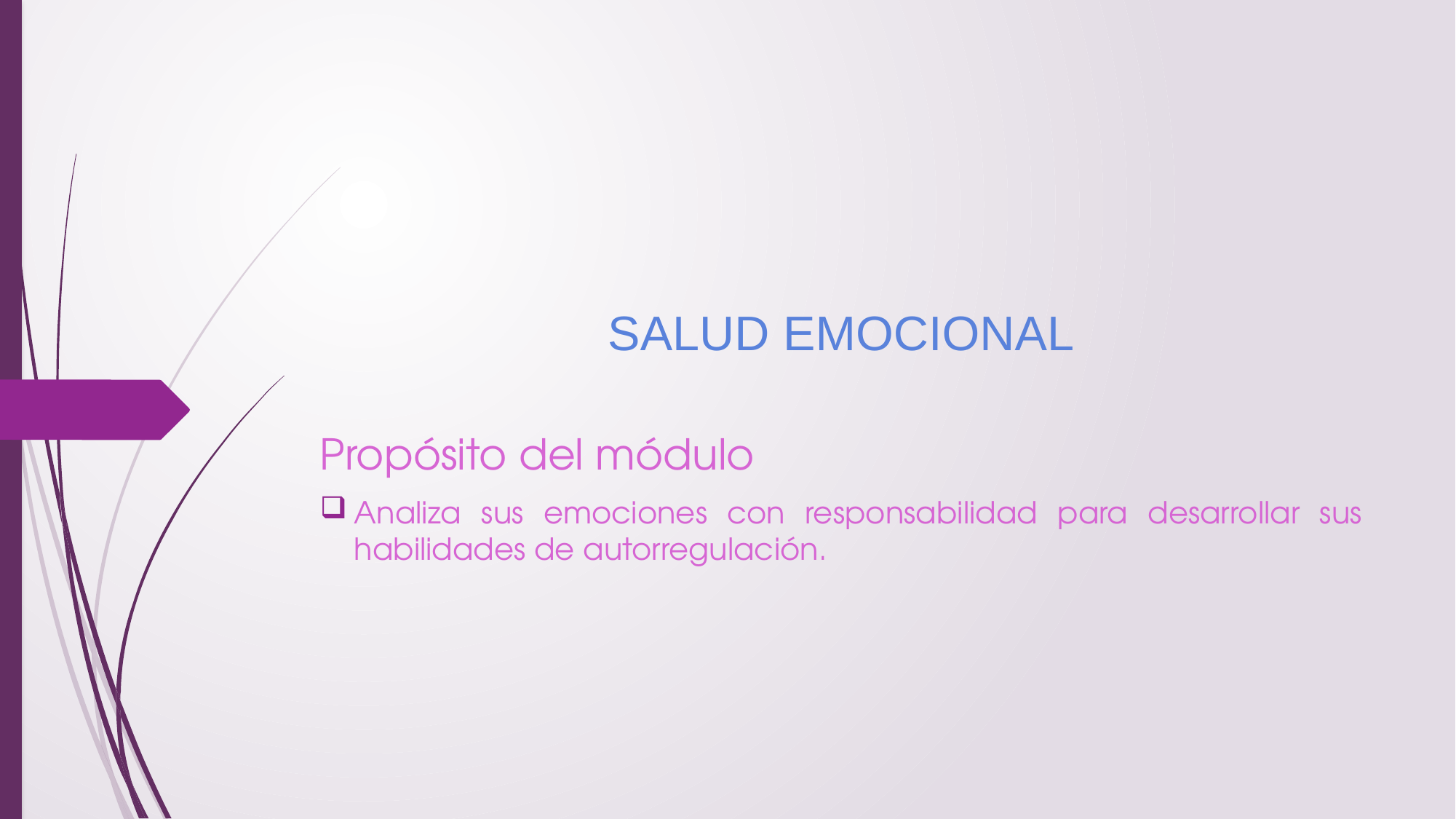

# SALUD EMOCIONAL
Propósito del módulo
Analiza sus emociones con responsabilidad para desarrollar sus habilidades de autorregulación.